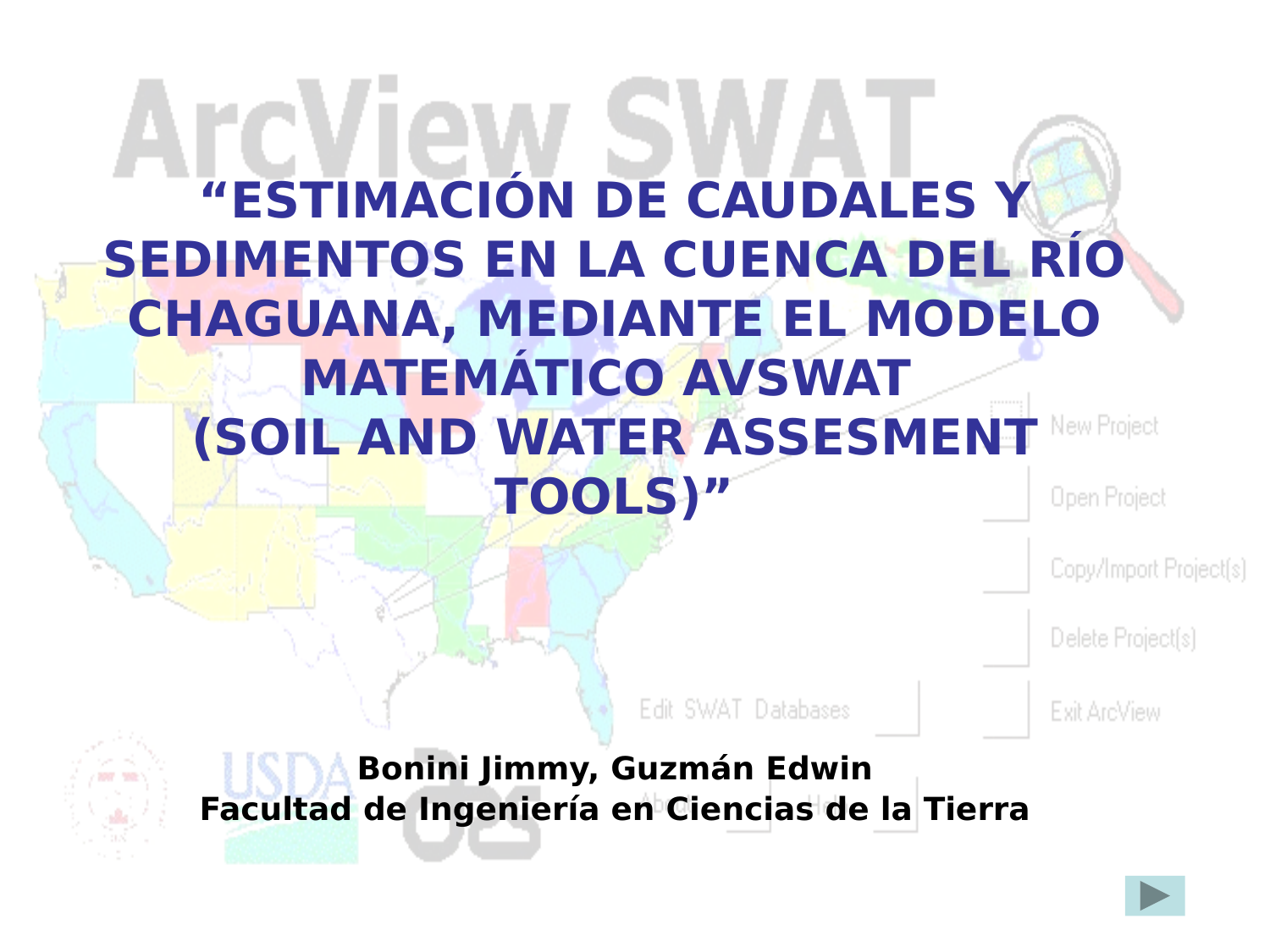

# “ESTIMACIÓN DE CAUDALES Y SEDIMENTOS EN LA CUENCA DEL RÍO CHAGUANA, MEDIANTE EL MODELO MATEMÁTICO AVSWAT (SOIL AND WATER ASSESMENT TOOLS)”
Bonini Jimmy, Guzmán Edwin
Facultad de Ingeniería en Ciencias de la Tierra